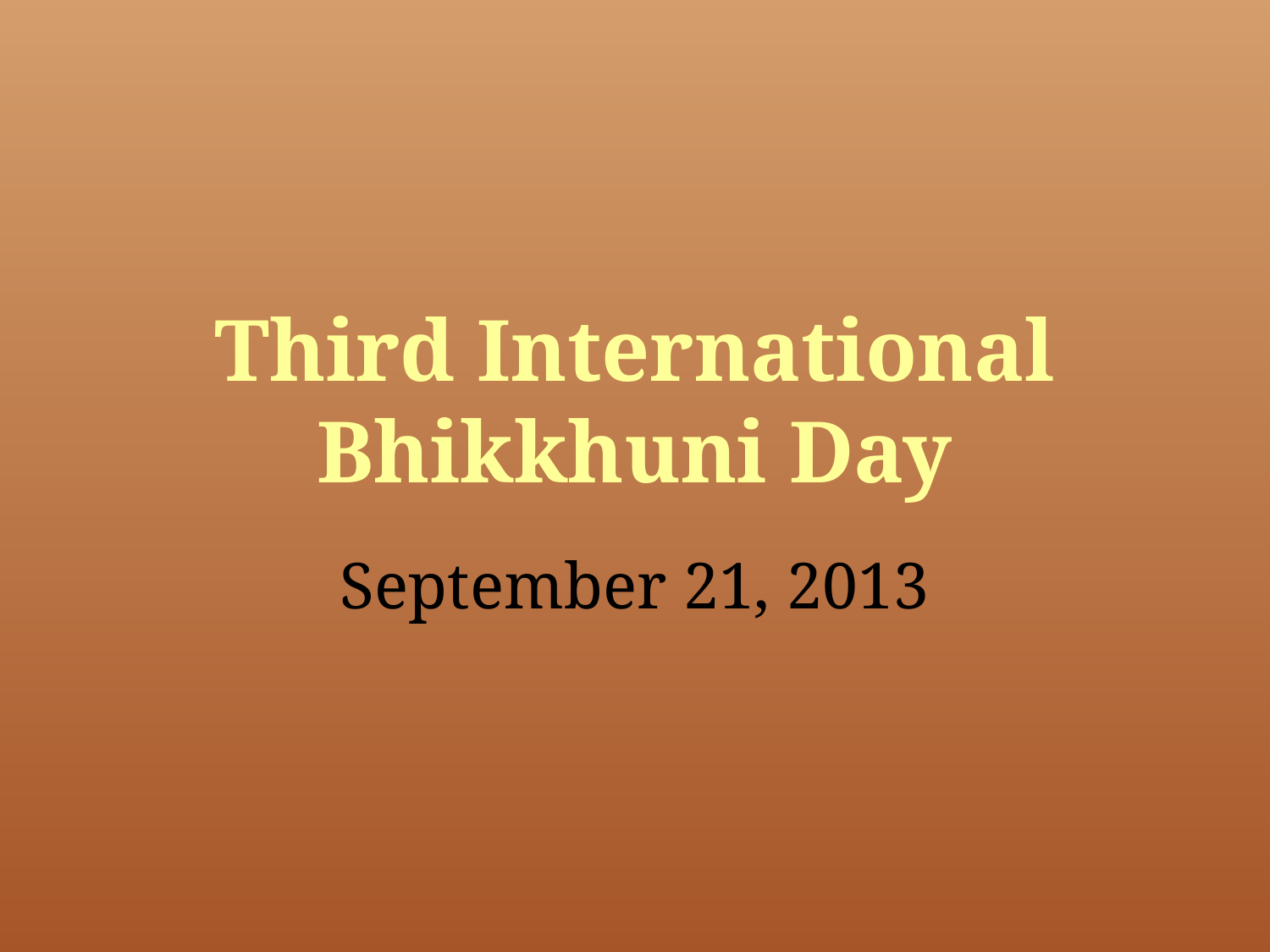

Third International Bhikkhuni Day
September 21, 2013